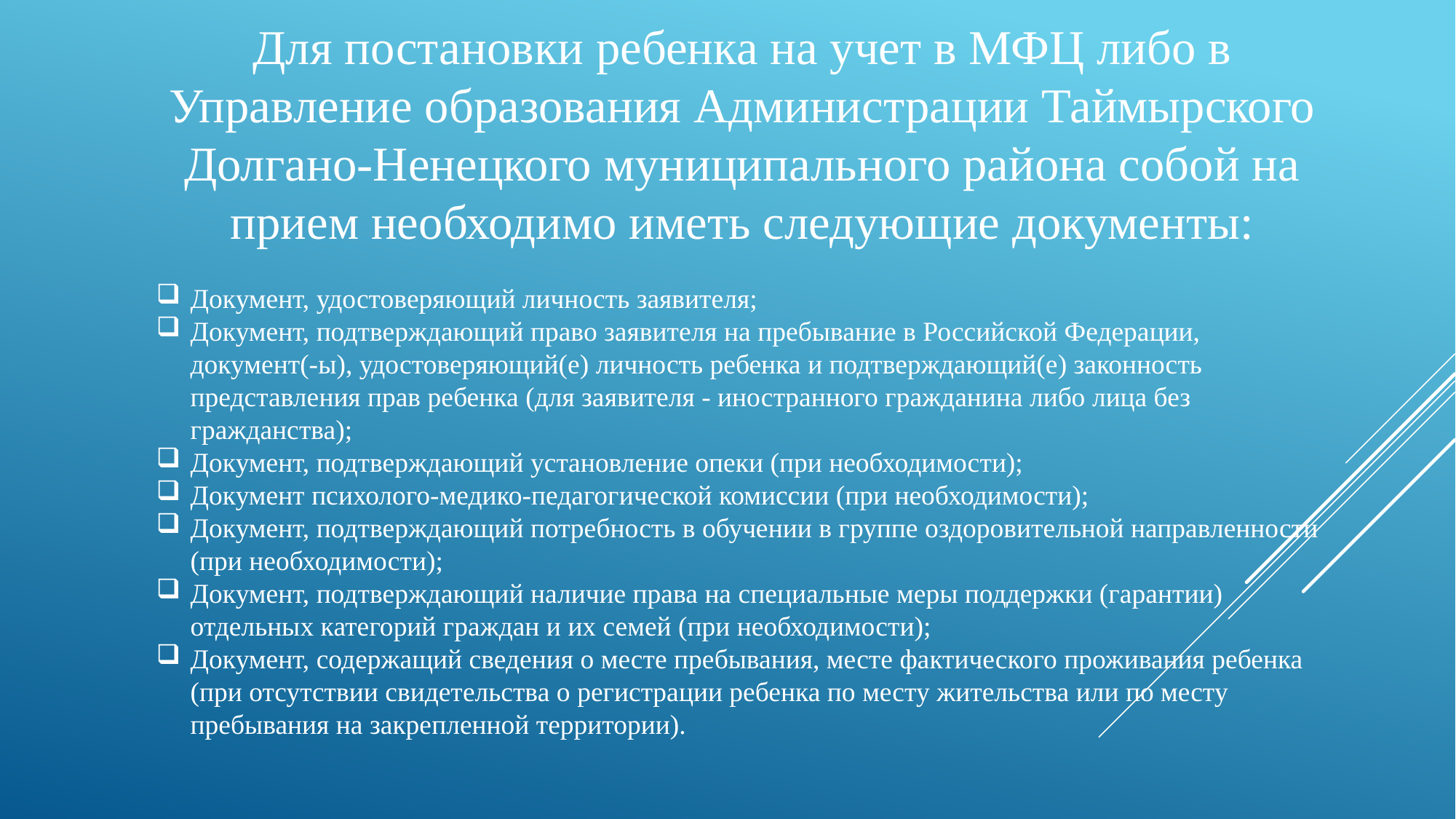

Для постановки ребенка на учет в МФЦ либо в Управление образования Администрации Таймырского Долгано-Ненецкого муниципального района собой на прием необходимо иметь следующие документы:

Документ, удостоверяющий личность заявителя;
Документ, подтверждающий право заявителя на пребывание в Российской Федерации, документ(-ы), удостоверяющий(е) личность ребенка и подтверждающий(е) законность представления прав ребенка (для заявителя - иностранного гражданина либо лица без гражданства);
Документ, подтверждающий установление опеки (при необходимости);
Документ психолого-медико-педагогической комиссии (при необходимости);
Документ, подтверждающий потребность в обучении в группе оздоровительной направленности (при необходимости);
Документ, подтверждающий наличие права на специальные меры поддержки (гарантии) отдельных категорий граждан и их семей (при необходимости);
Документ, содержащий сведения о месте пребывания, месте фактического проживания ребенка (при отсутствии свидетельства о регистрации ребенка по месту жительства или по месту пребывания на закрепленной территории).